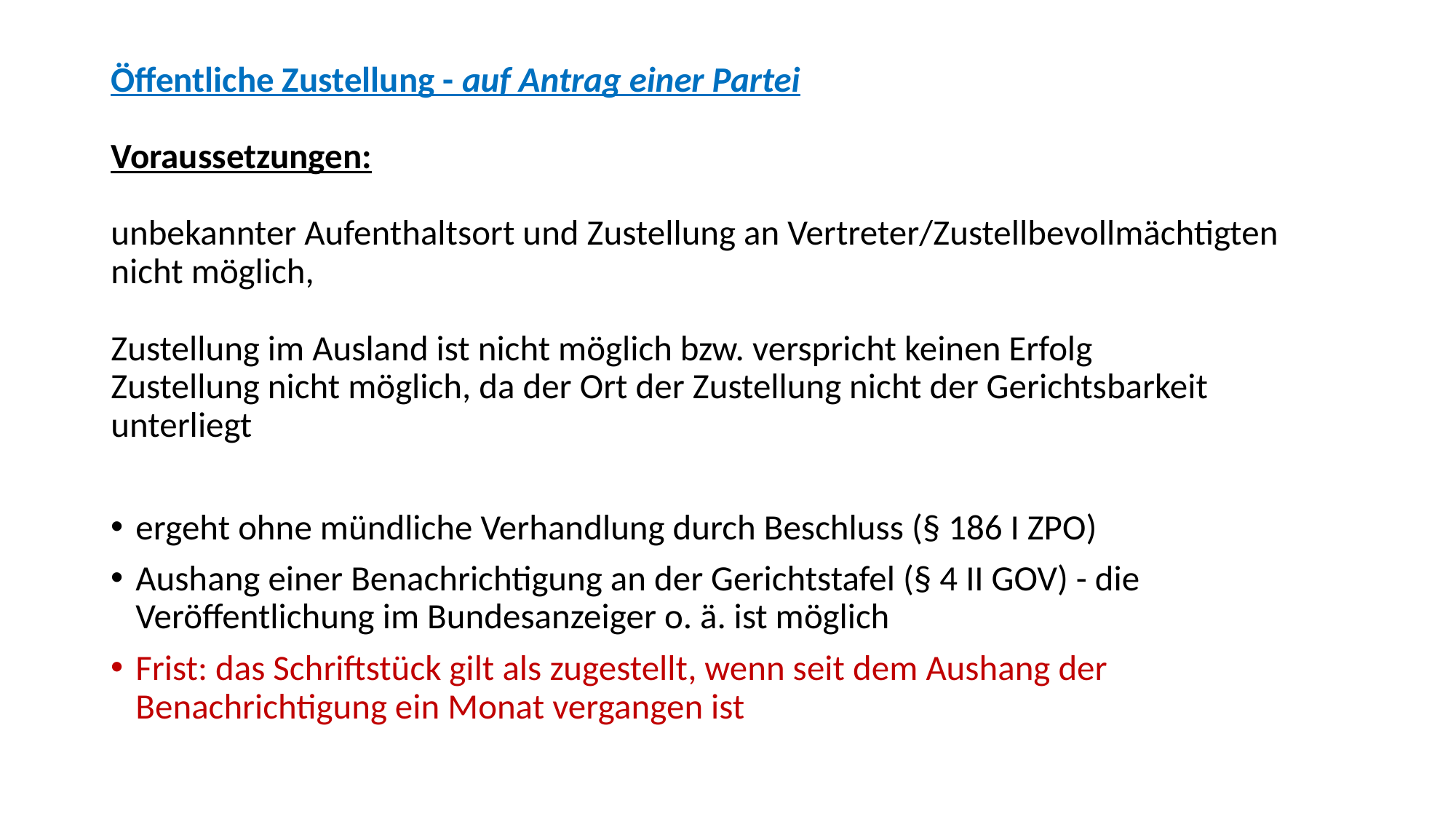

Öffentliche Zustellung - auf Antrag einer Partei
Voraussetzungen:
unbekannter Aufenthaltsort und Zustellung an Vertreter/Zustellbevollmächtigten nicht möglich,
Zustellung im Ausland ist nicht möglich bzw. verspricht keinen Erfolg
Zustellung nicht möglich, da der Ort der Zustellung nicht der Gerichtsbarkeit unterliegt

ergeht ohne mündliche Verhandlung durch Beschluss (§ 186 I ZPO)
Aushang einer Benachrichtigung an der Gerichtstafel (§ 4 II GOV) - die Veröffentlichung im Bundesanzeiger o. ä. ist möglich
Frist: das Schriftstück gilt als zugestellt, wenn seit dem Aushang der Benachrichtigung ein Monat vergangen ist